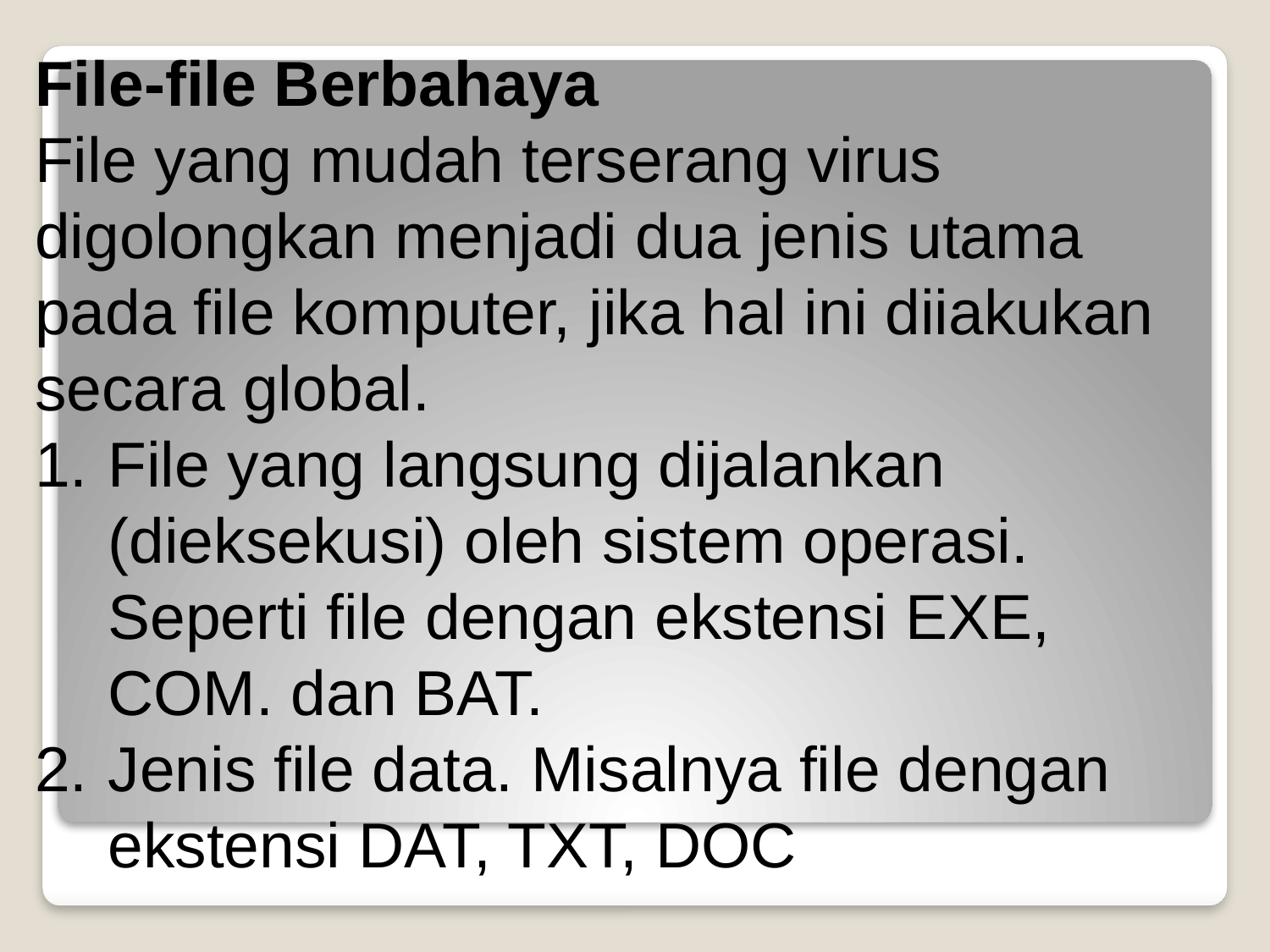

File-file Berbahaya
File yang mudah terserang virus digolongkan menjadi dua jenis utama pada file komputer, jika hal ini diiakukan secara global.
File yang langsung dijalankan (dieksekusi) oleh sistem operasi. Seperti file dengan ekstensi EXE, COM. dan BAT.
Jenis file data. Misalnya file dengan ekstensi DAT, TXT, DOC